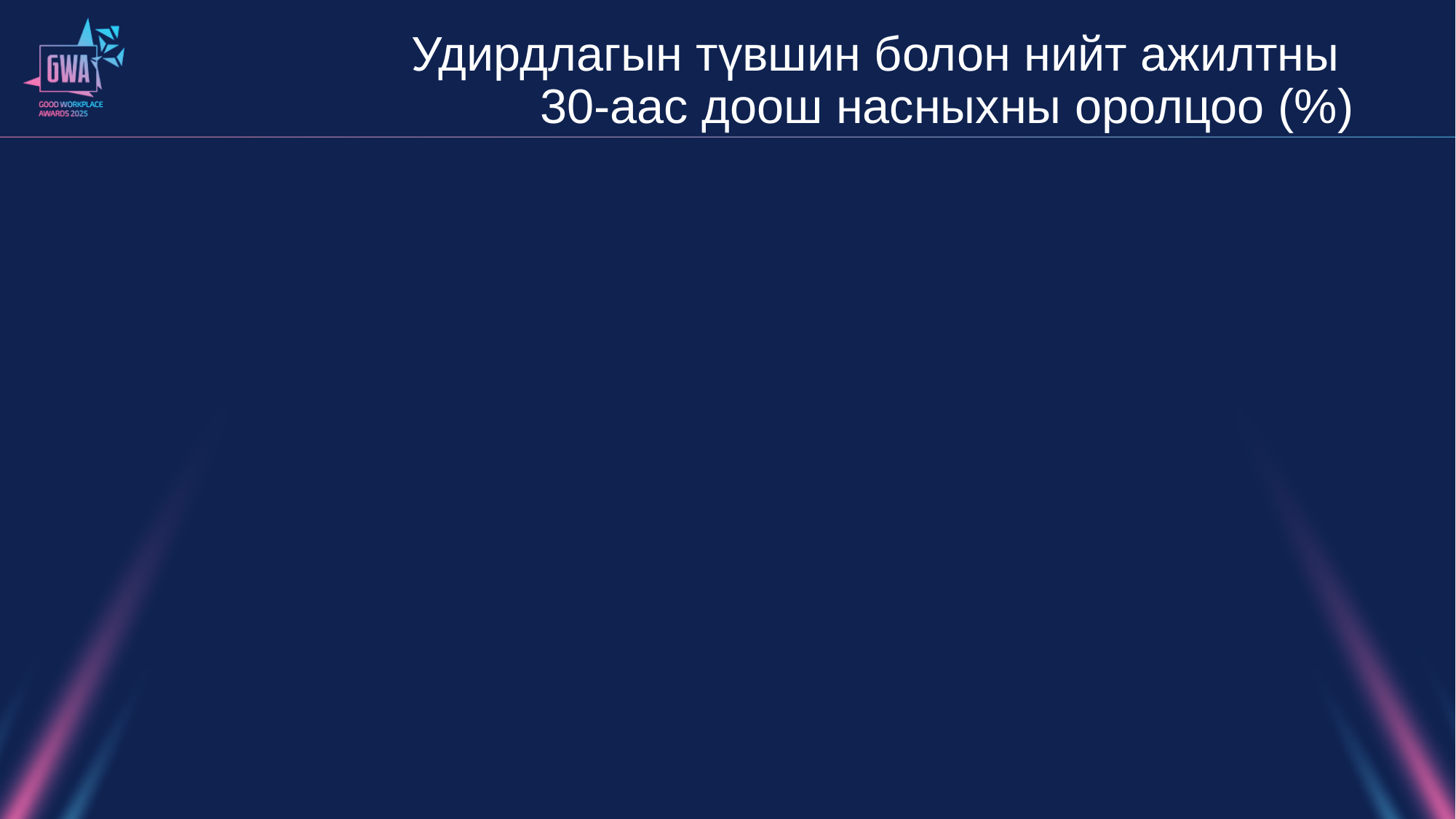

# Удирдлагын түвшин болон нийт ажилтны 30-аас доош насныхны оролцоо (%)